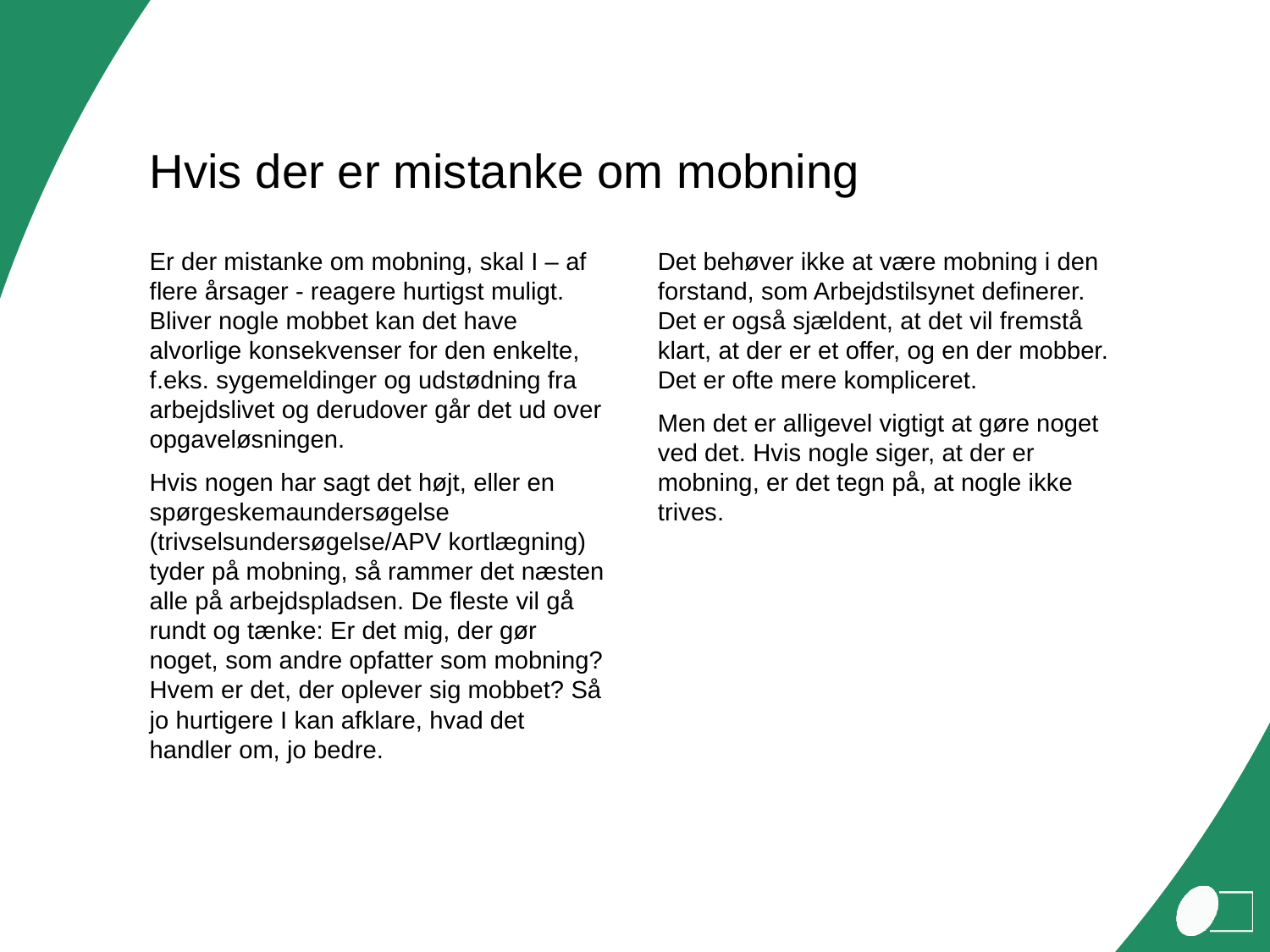

# Hvis der er mistanke om mobning
Er der mistanke om mobning, skal I – af flere årsager - reagere hurtigst muligt. Bliver nogle mobbet kan det have alvorlige konsekvenser for den enkelte, f.eks. sygemeldinger og udstødning fra arbejdslivet og derudover går det ud over opgaveløsningen.
Hvis nogen har sagt det højt, eller en spørgeskemaundersøgelse (trivselsundersøgelse/APV kortlægning) tyder på mobning, så rammer det næsten alle på arbejdspladsen. De fleste vil gå rundt og tænke: Er det mig, der gør noget, som andre opfatter som mobning? Hvem er det, der oplever sig mobbet? Så jo hurtigere I kan afklare, hvad det handler om, jo bedre.
Det behøver ikke at være mobning i den forstand, som Arbejdstilsynet definerer. Det er også sjældent, at det vil fremstå klart, at der er et offer, og en der mobber. Det er ofte mere kompliceret.
Men det er alligevel vigtigt at gøre noget ved det. Hvis nogle siger, at der er mobning, er det tegn på, at nogle ikke trives.